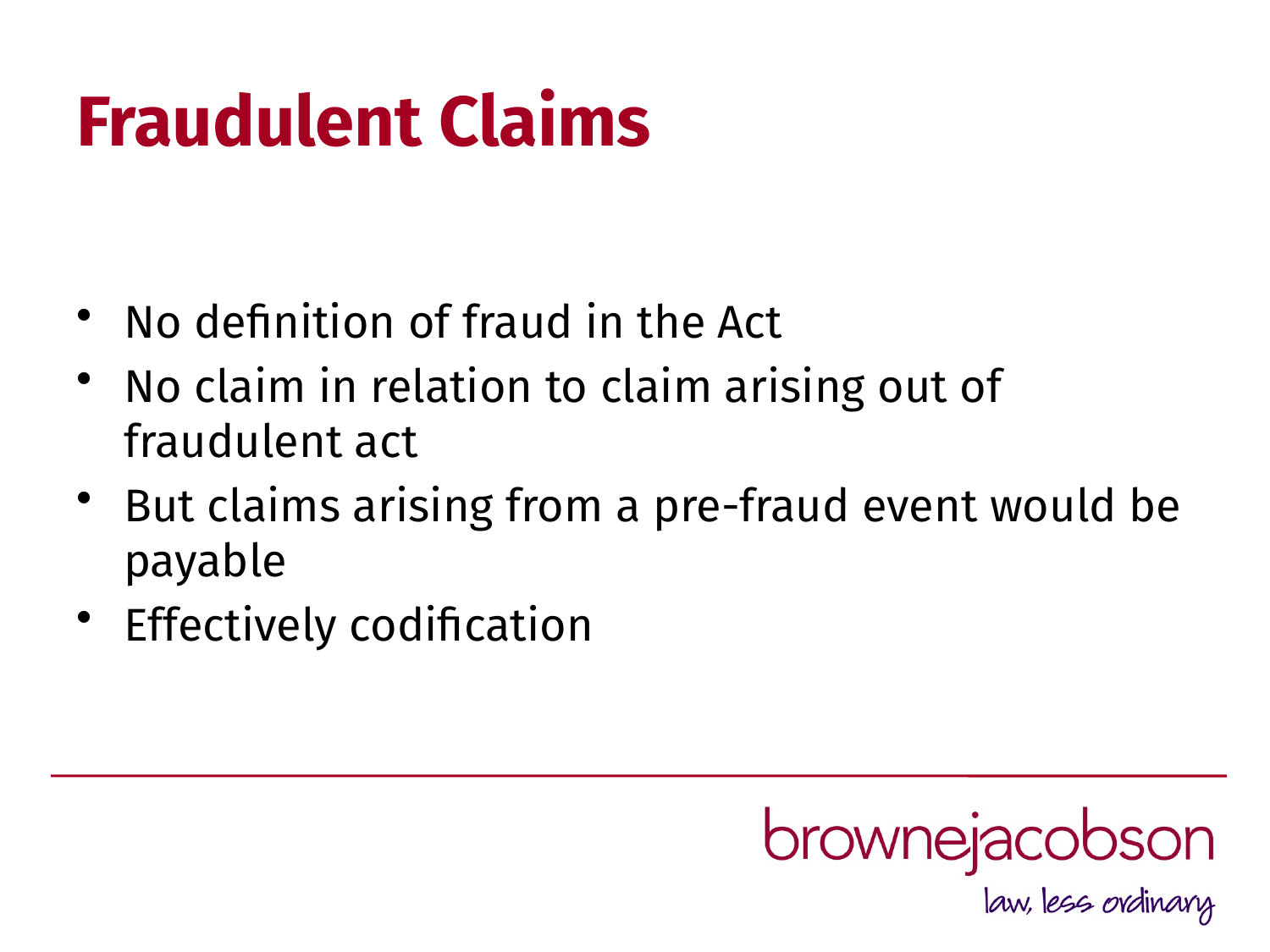

# Fraudulent Claims

No definition of fraud in the Act
No claim in relation to claim arising out of fraudulent act
But claims arising from a pre-fraud event would be payable
Effectively codification